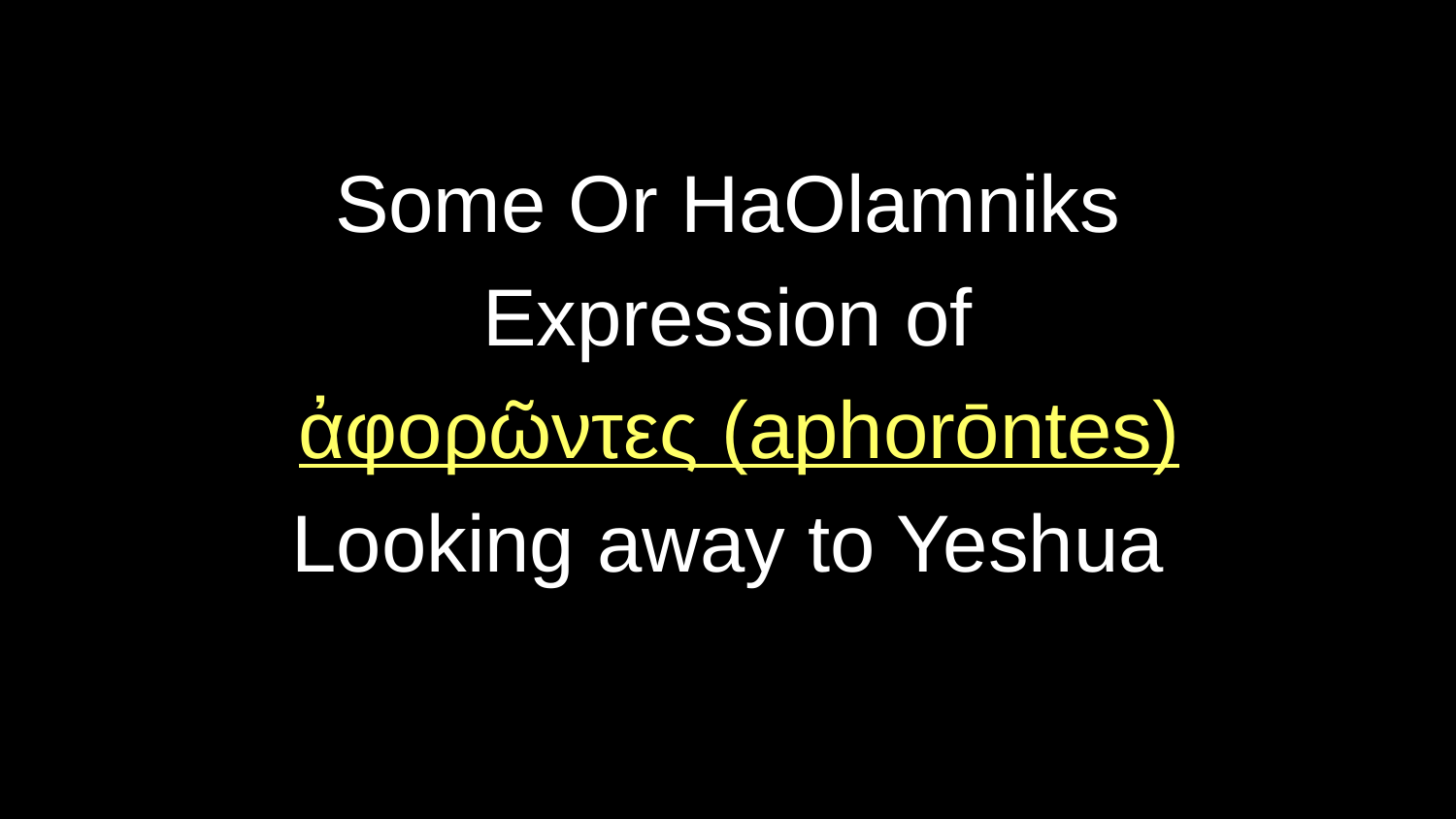

Some Or HaOlamniks
Expression of
 ἀφορῶντες (aphorōntes)
Looking away to Yeshua